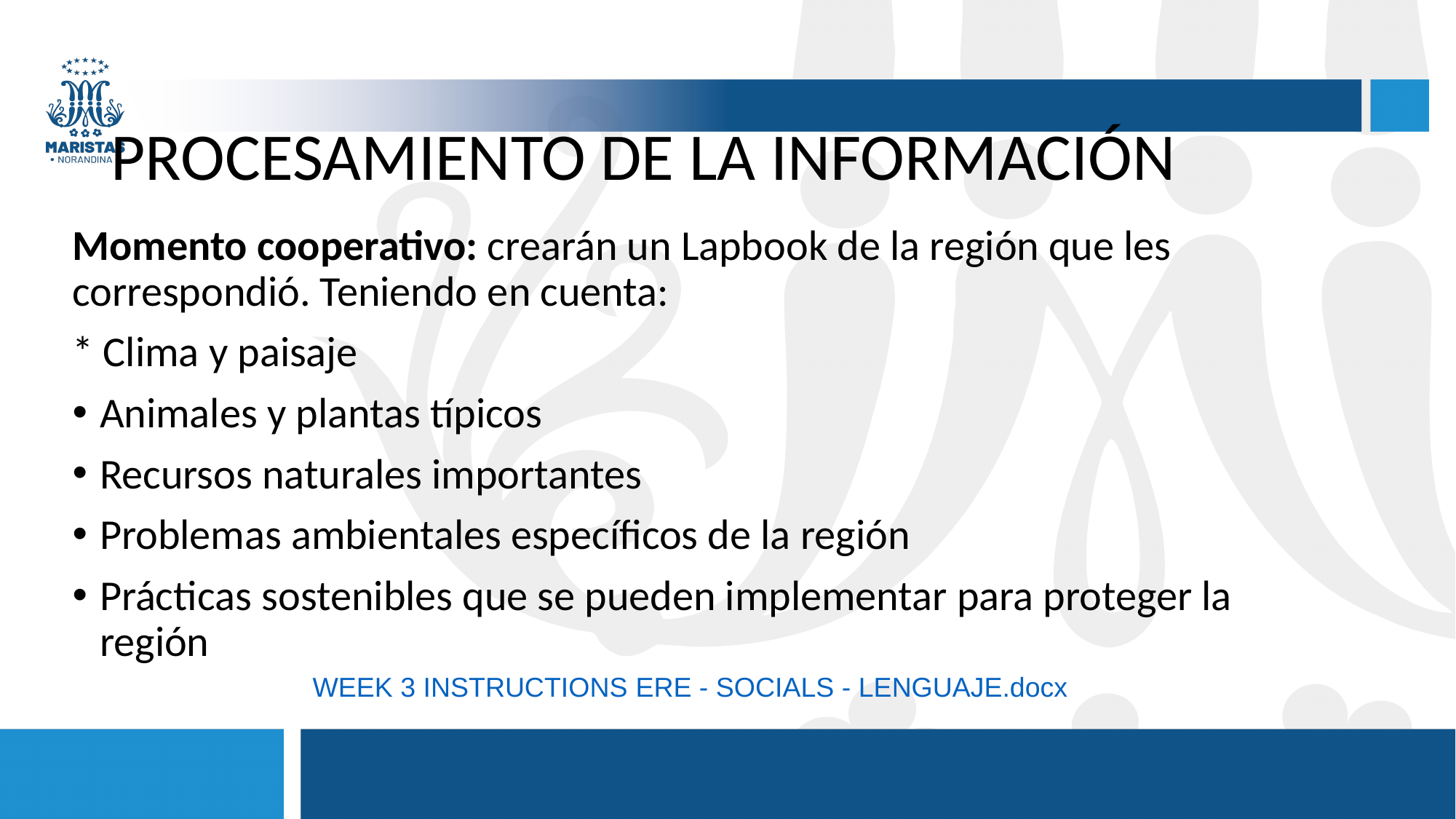

# PROCESAMIENTO DE LA INFORMACIÓN
Momento cooperativo: crearán un Lapbook de la región que les correspondió. Teniendo en cuenta:
* Clima y paisaje ​
Animales y plantas típicos ​
Recursos naturales importantes ​
Problemas ambientales específicos de la región ​
Prácticas sostenibles que se pueden implementar para proteger la región ​

WEEK 3 INSTRUCTIONS ERE - SOCIALS - LENGUAJE.docx